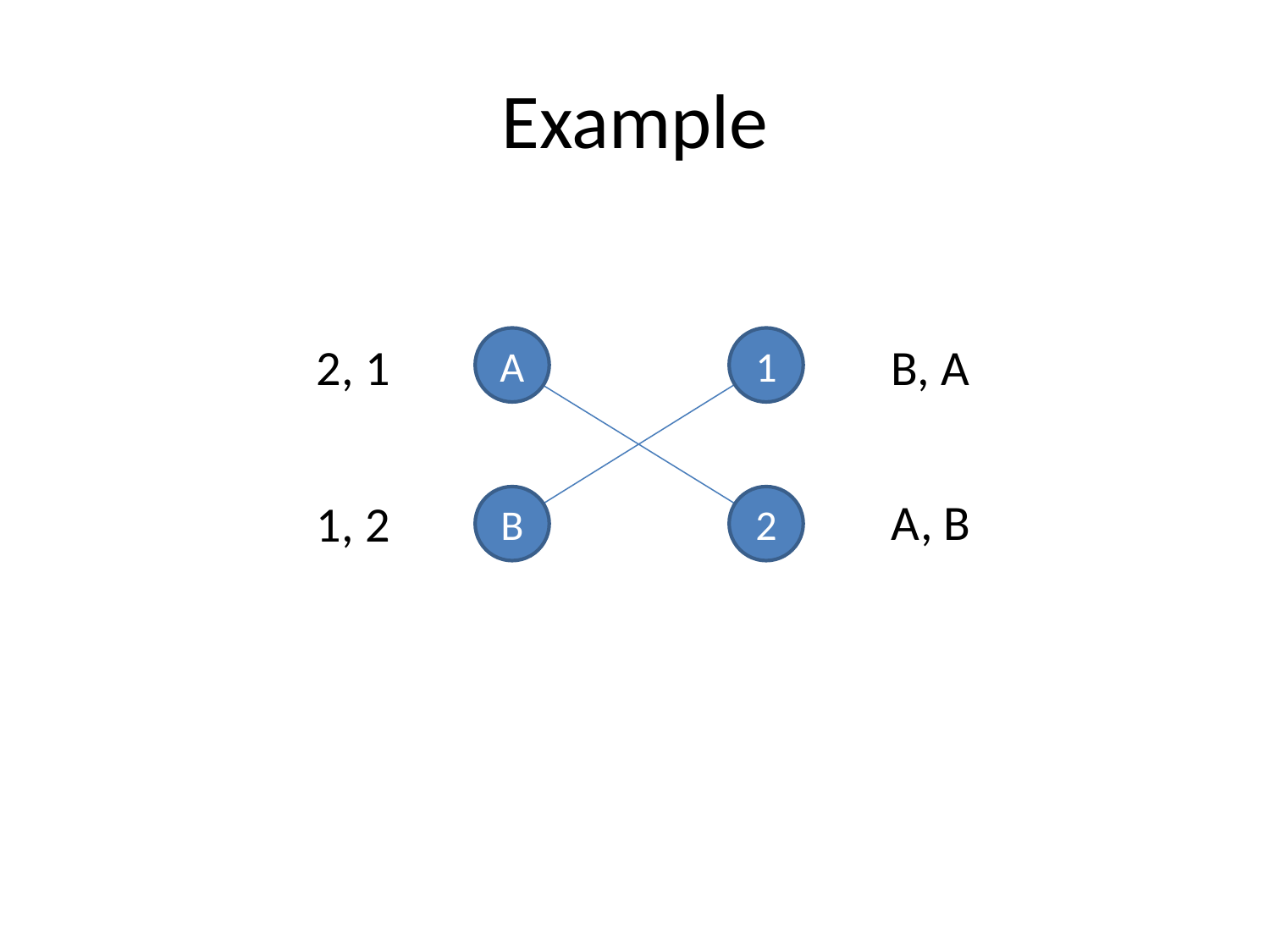

# Example
A
1
2, 1
B, A
A, B
1, 2
B
2